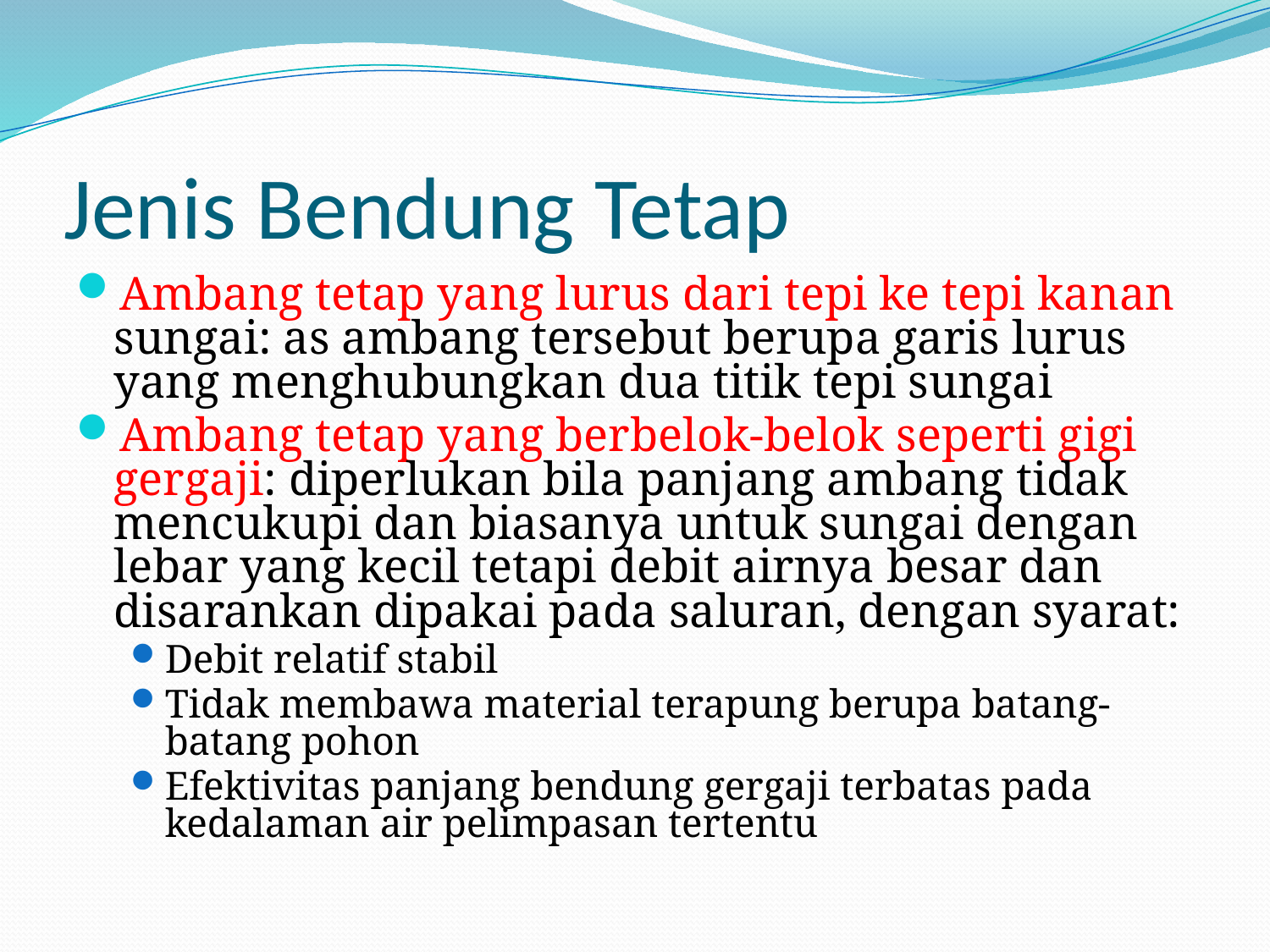

# Jenis Bendung Tetap
Ambang tetap yang lurus dari tepi ke tepi kanan sungai: as ambang tersebut berupa garis lurus yang menghubungkan dua titik tepi sungai
Ambang tetap yang berbelok-belok seperti gigi gergaji: diperlukan bila panjang ambang tidak mencukupi dan biasanya untuk sungai dengan lebar yang kecil tetapi debit airnya besar dan disarankan dipakai pada saluran, dengan syarat:
Debit relatif stabil
Tidak membawa material terapung berupa batang-batang pohon
Efektivitas panjang bendung gergaji terbatas pada kedalaman air pelimpasan tertentu